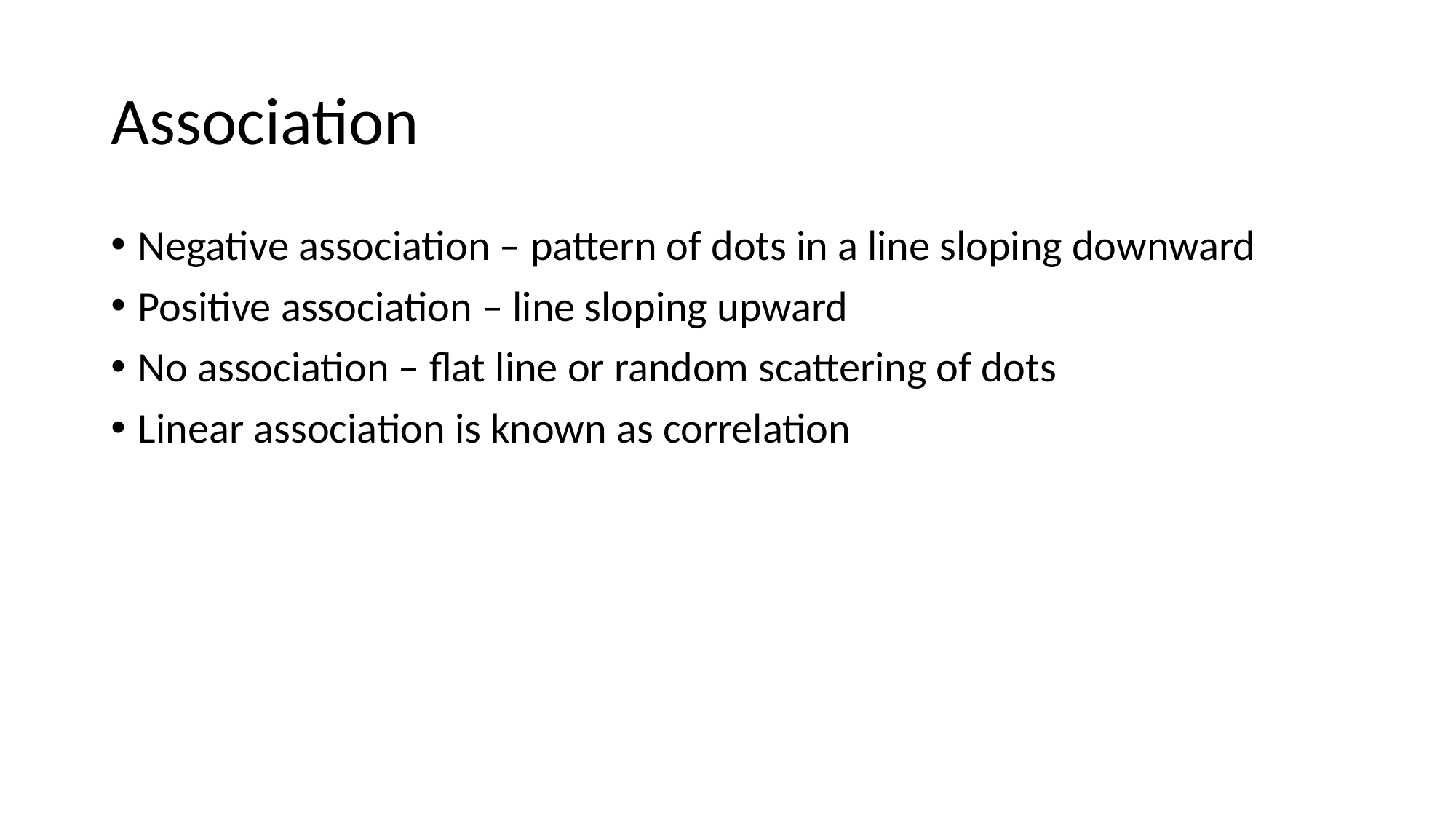

# Association
Negative association – pattern of dots in a line sloping downward
Positive association – line sloping upward
No association – flat line or random scattering of dots
Linear association is known as correlation